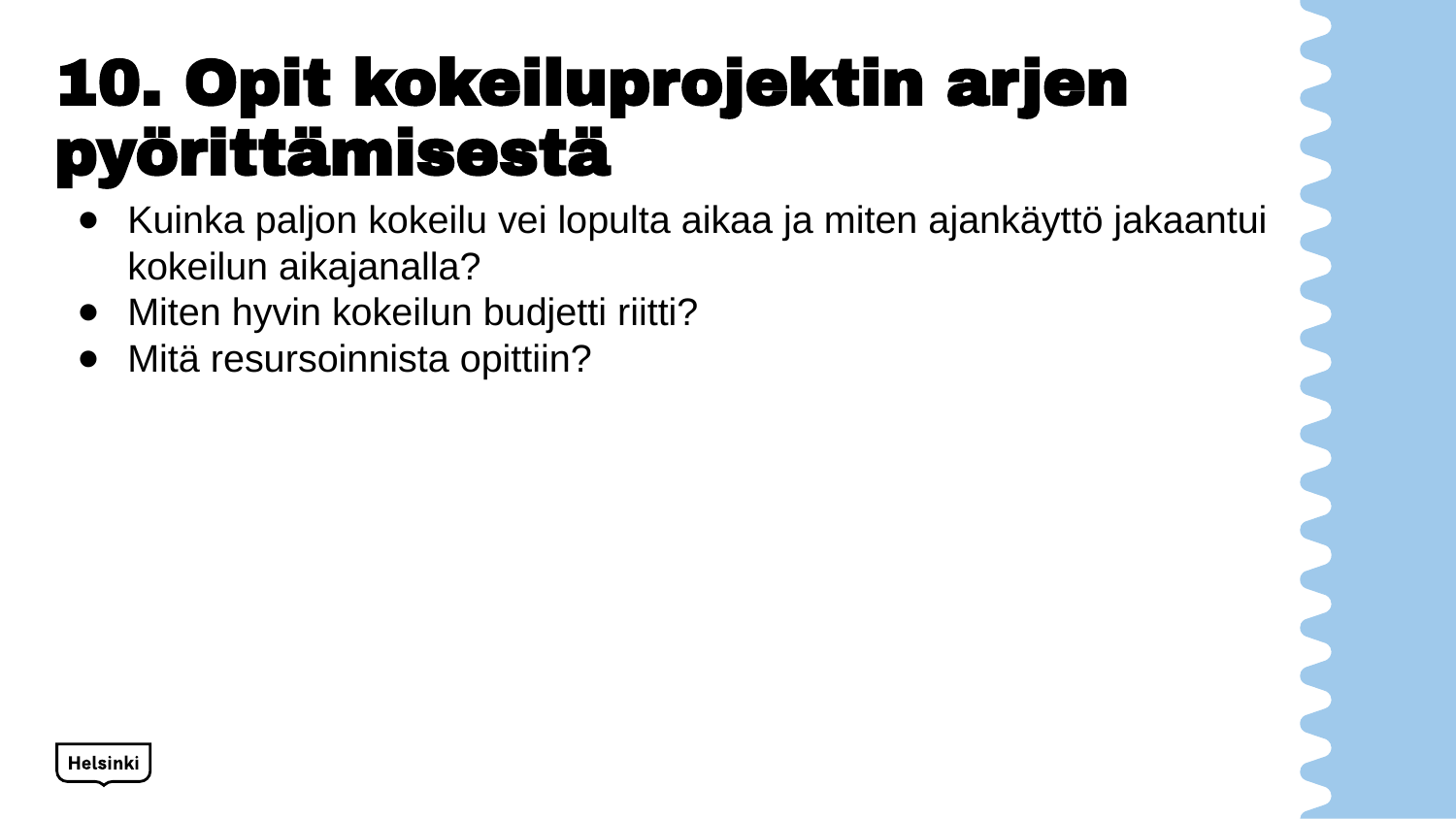

# 10. Opit kokeiluprojektin arjen pyörittämisestä
Kuinka paljon kokeilu vei lopulta aikaa ja miten ajankäyttö jakaantui kokeilun aikajanalla?
Miten hyvin kokeilun budjetti riitti?
Mitä resursoinnista opittiin?